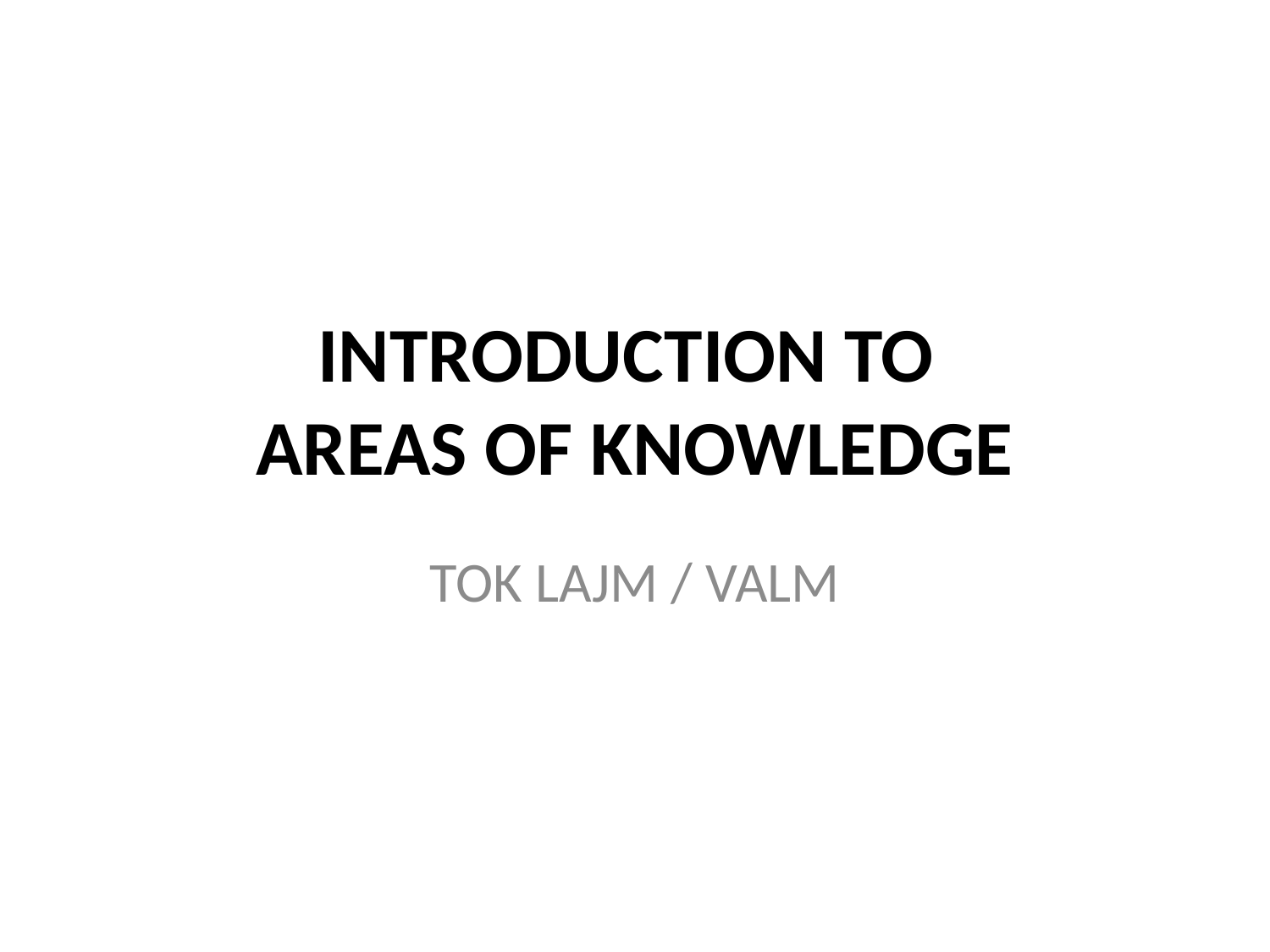

# INTRODUCTION TO AREAS OF KNOWLEDGE
TOK LAJM / VALM